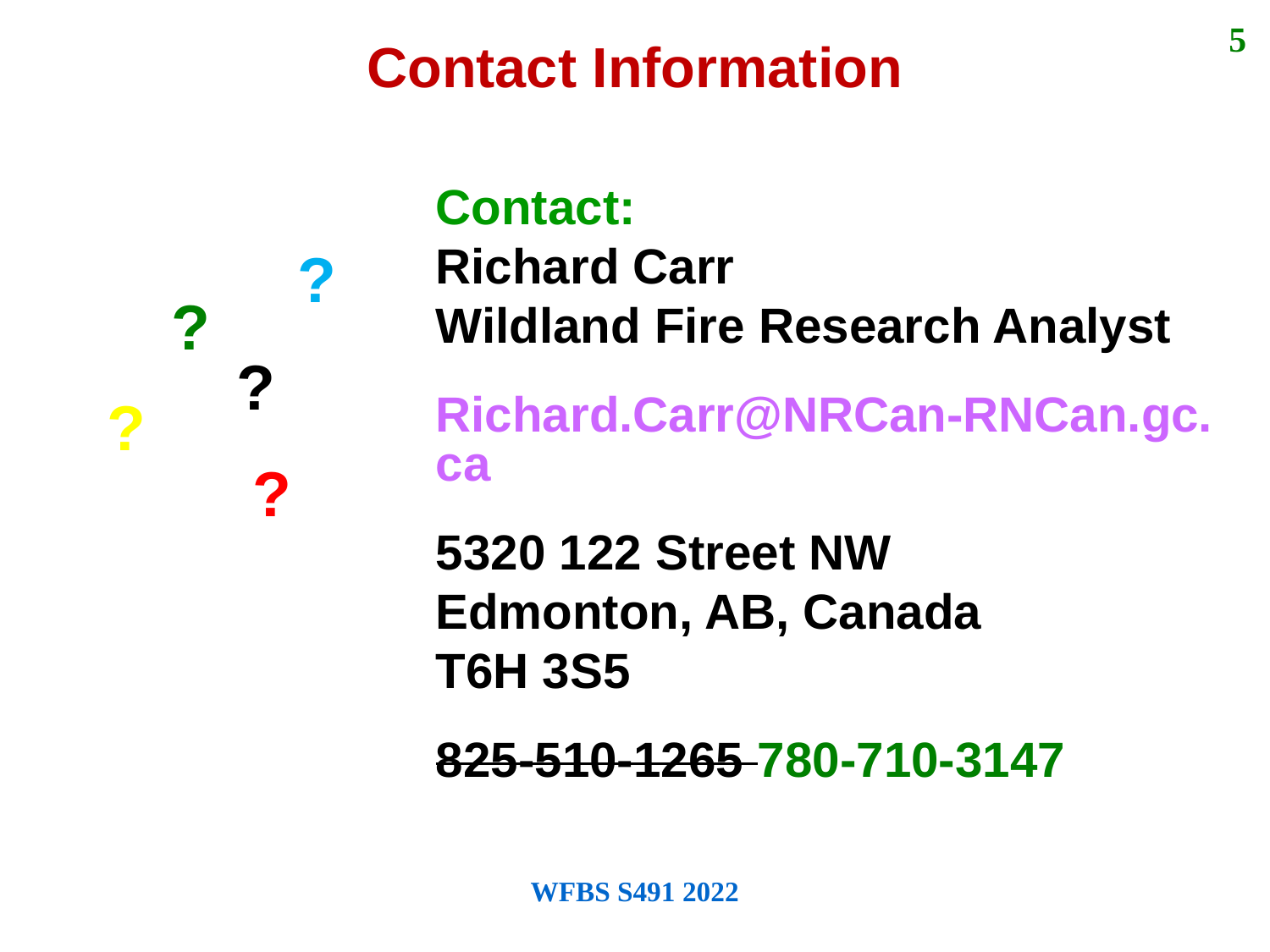

5
Contact Information
Contact:
Richard Carr
Wildland Fire Research Analyst

Richard.Carr@NRCan-RNCan.gc.ca

5320 122 Street NW
Edmonton, AB, Canada
T6H 3S5

825-510-1265 780-710-3147
?
?
?
?
?
WFBS S491 2022